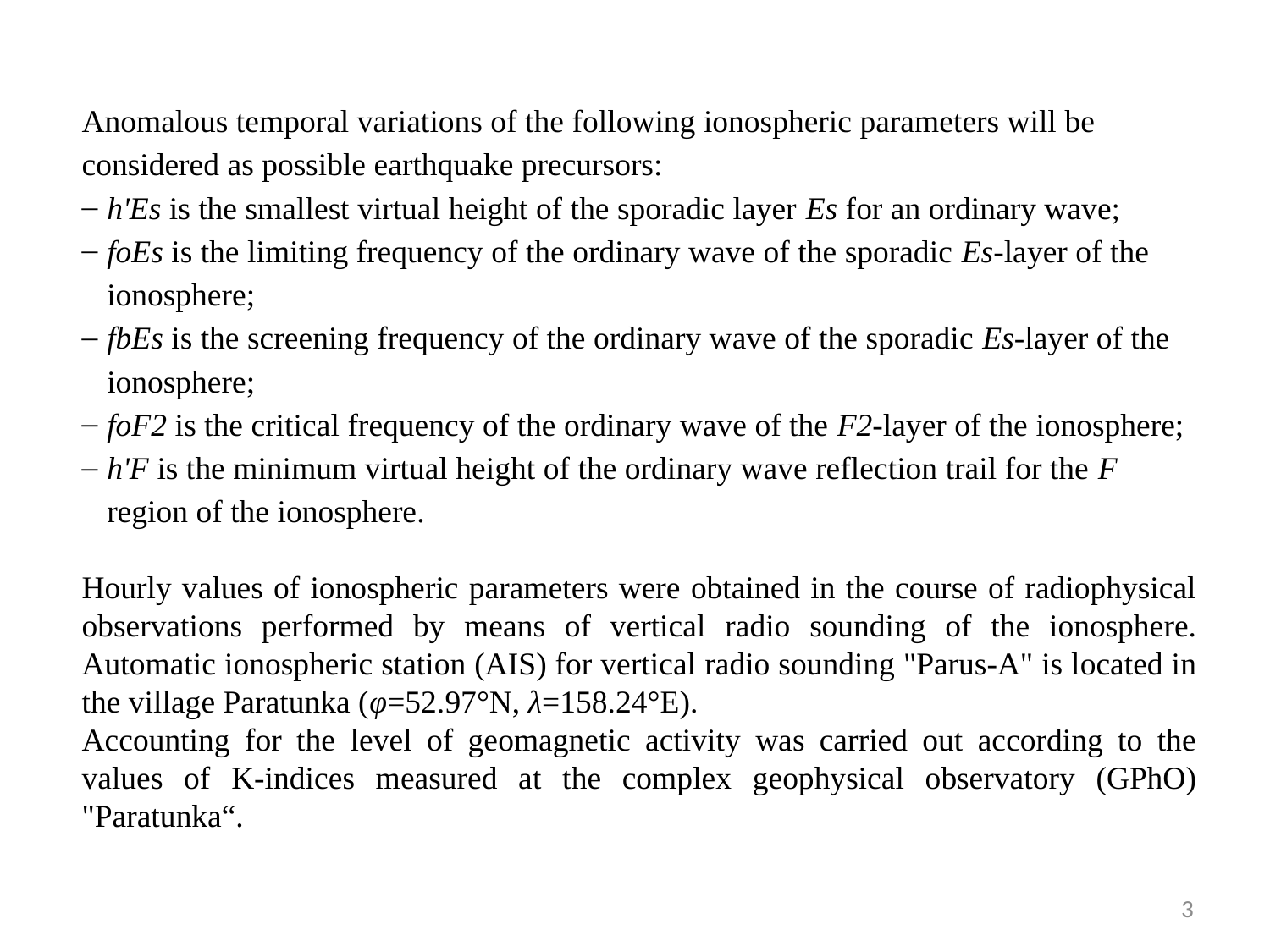

Anomalous temporal variations of the following ionospheric parameters will be considered as possible earthquake precursors:
h'Es is the smallest virtual height of the sporadic layer Es for an ordinary wave;
foEs is the limiting frequency of the ordinary wave of the sporadic Es-layer of the ionosphere;
fbEs is the screening frequency of the ordinary wave of the sporadic Es-layer of the ionosphere;
foF2 is the critical frequency of the ordinary wave of the F2-layer of the ionosphere;
h'F is the minimum virtual height of the ordinary wave reflection trail for the F region of the ionosphere.

Hourly values of ionospheric parameters were obtained in the course of radiophysical observations performed by means of vertical radio sounding of the ionosphere. Automatic ionospheric station (AIS) for vertical radio sounding "Parus-A" is located in the village Paratunka (φ=52.97°N, λ=158.24°E).
Accounting for the level of geomagnetic activity was carried out according to the values of K-indices measured at the complex geophysical observatory (GPhO) "Paratunka“.
3